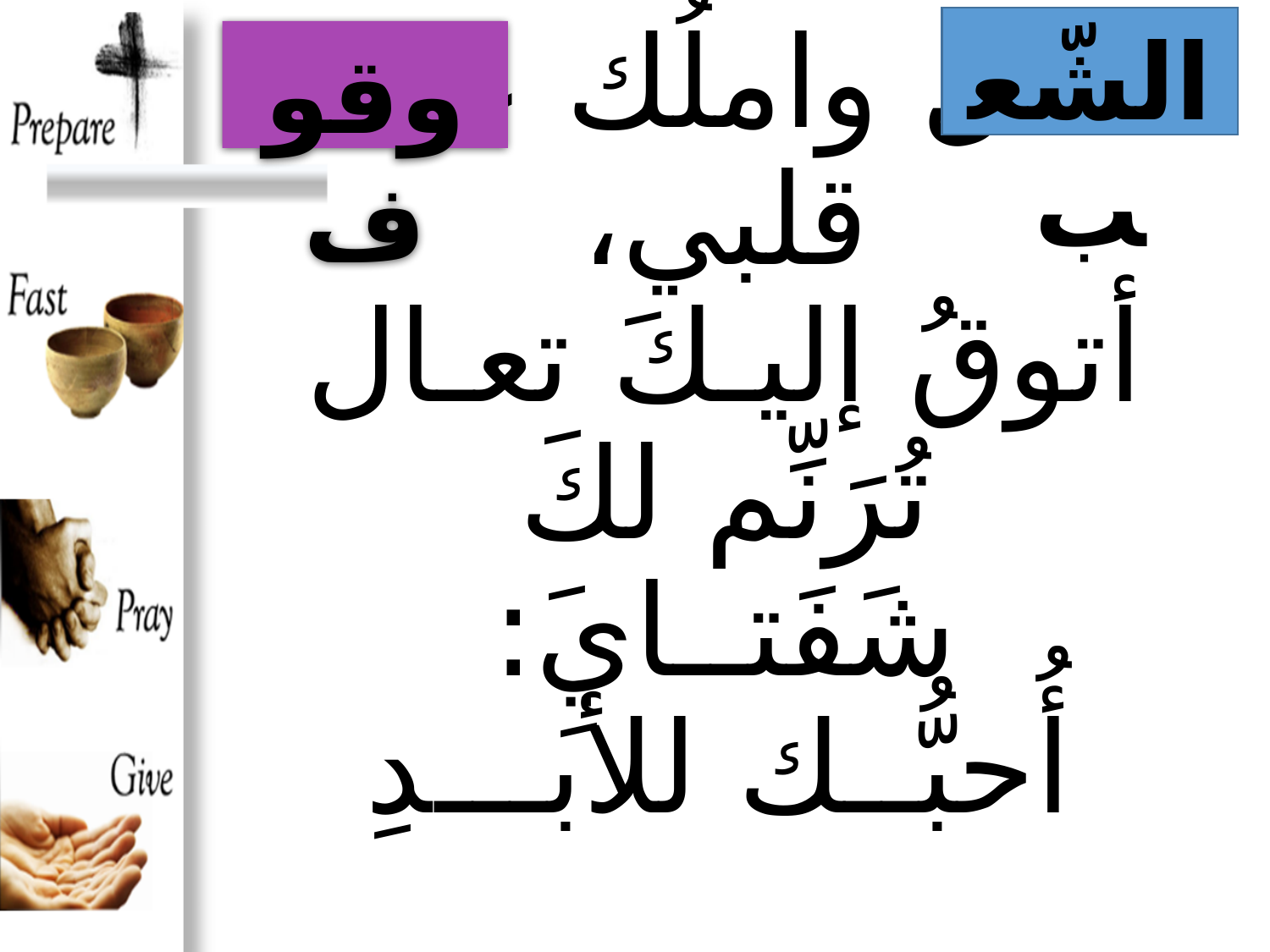

الشّعب
وقوف
# تعالَ واملُك على قلبي، أتوقُ إليـكَ تعـال تُرَنِّم لكَ شَفَتــايَ: أُحبُّــك للأبَـــدِ